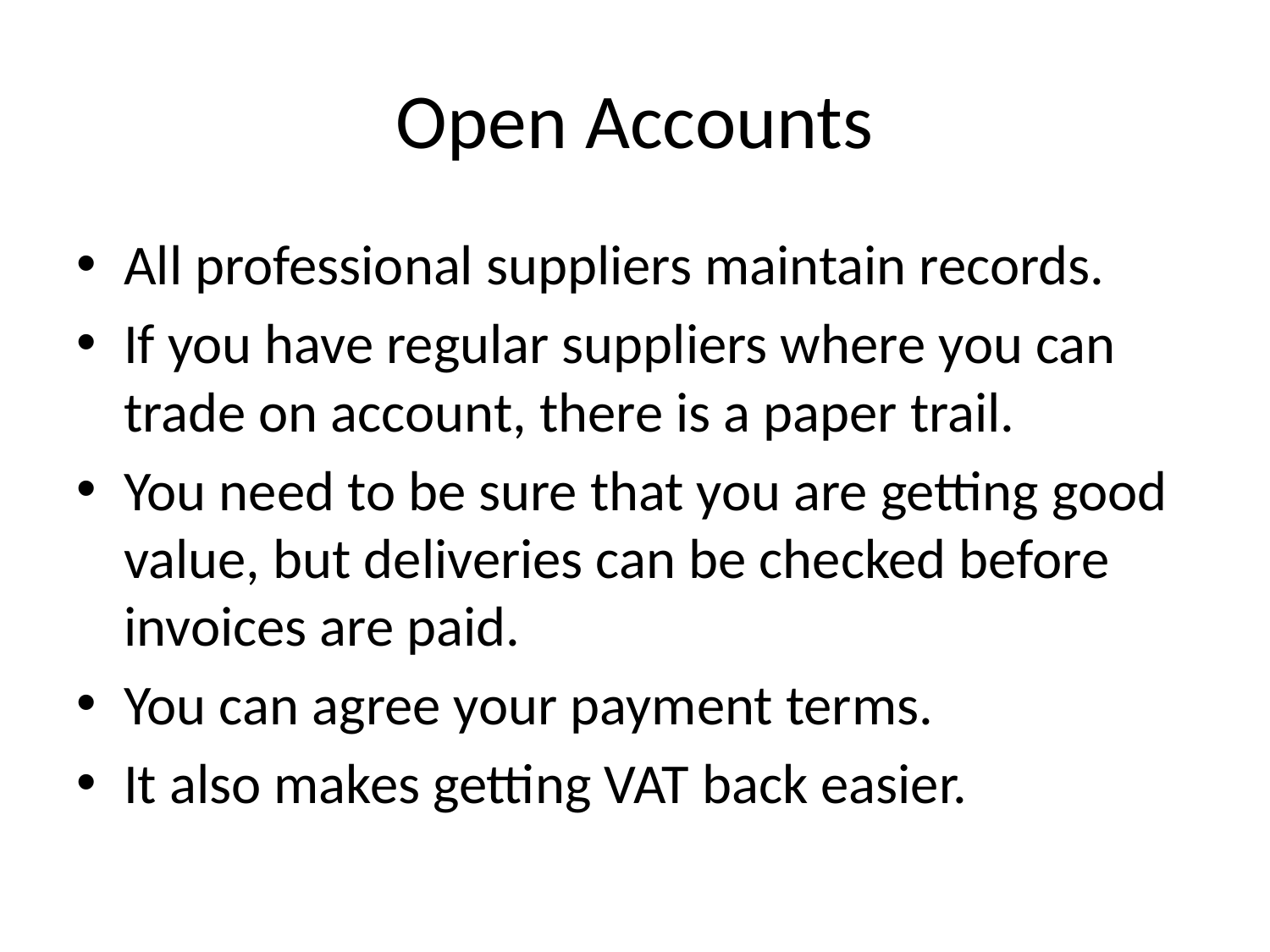

# Open Accounts
All professional suppliers maintain records.
If you have regular suppliers where you can trade on account, there is a paper trail.
You need to be sure that you are getting good value, but deliveries can be checked before invoices are paid.
You can agree your payment terms.
It also makes getting VAT back easier.